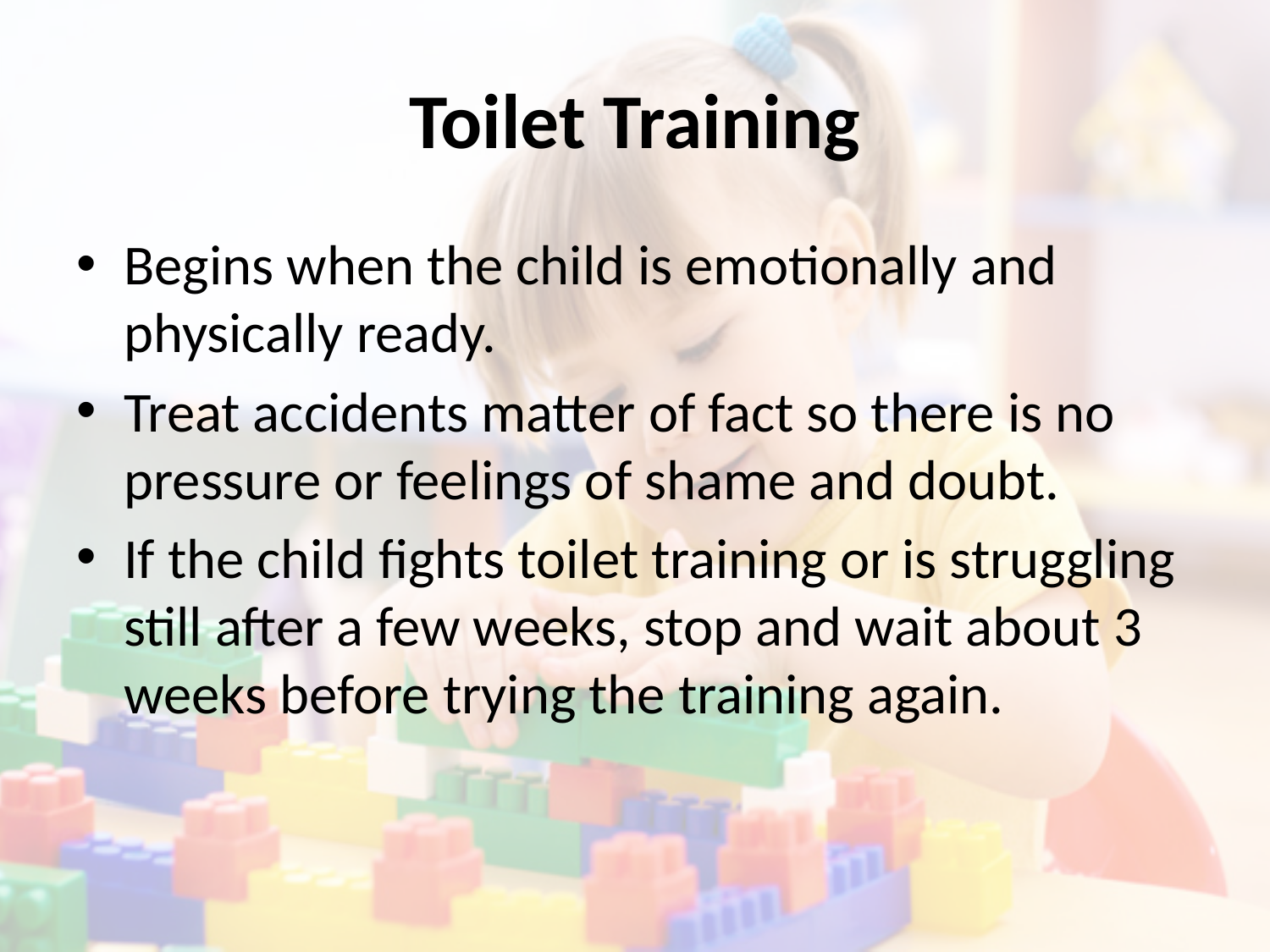

# Toilet Training
Begins when the child is emotionally and physically ready.
Treat accidents matter of fact so there is no pressure or feelings of shame and doubt.
If the child fights toilet training or is struggling still after a few weeks, stop and wait about 3 weeks before trying the training again.